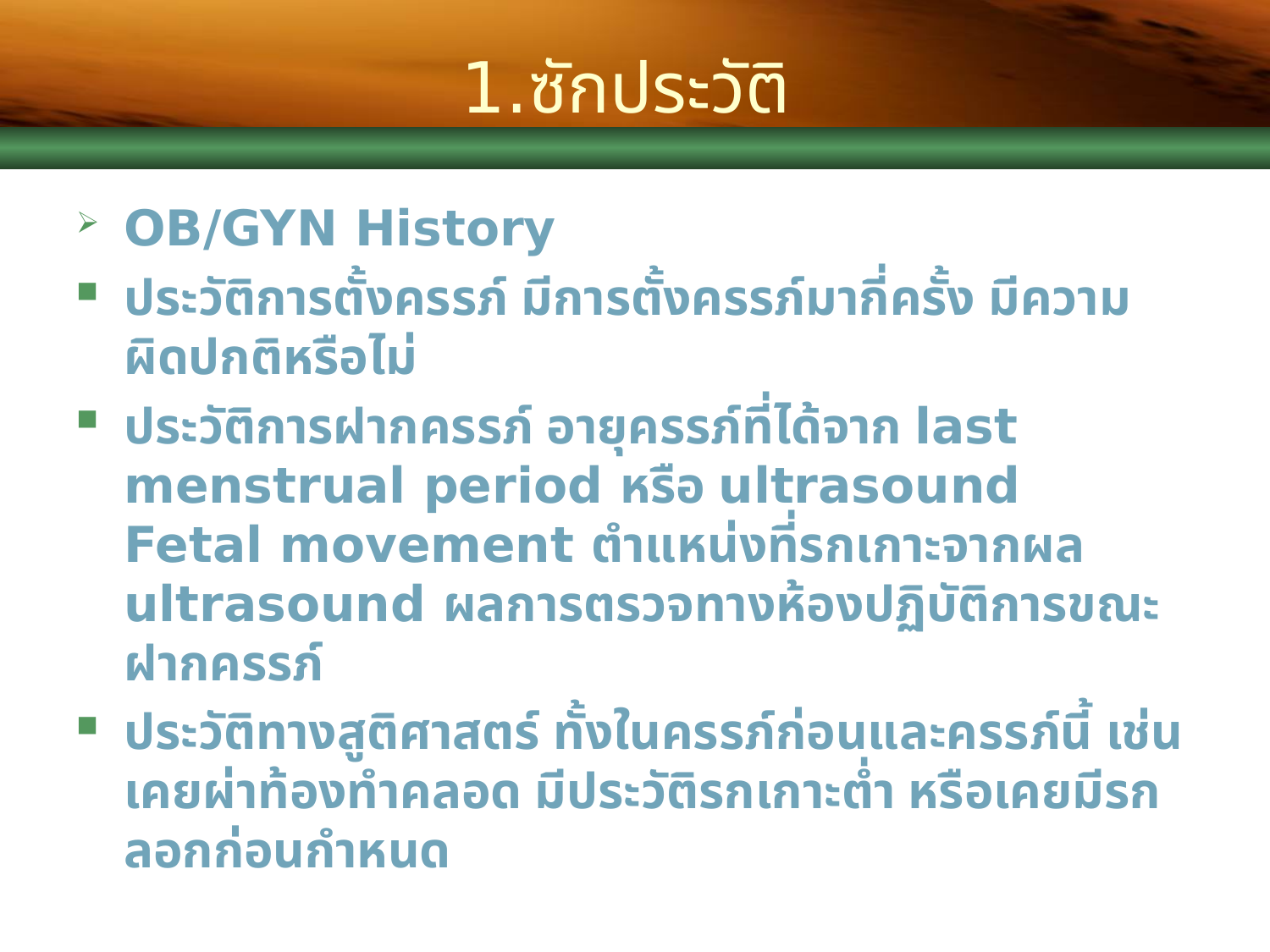

# 1.ซักประวัติ
OB/GYN History
ประวัติการตั้งครรภ์ มีการตั้งครรภ์มากี่ครั้ง มีความผิดปกติหรือไม่
ประวัติการฝากครรภ์ อายุครรภ์ที่ได้จาก last menstrual period หรือ ultrasound      Fetal movement ตำแหน่งที่รกเกาะจากผล ultrasound ผลการตรวจทางห้องปฏิบัติการขณะฝากครรภ์
ประวัติทางสูติศาสตร์ ทั้งในครรภ์ก่อนและครรภ์นี้ เช่น เคยผ่าท้องทำคลอด มีประวัติรกเกาะต่ำ หรือเคยมีรกลอกก่อนกำหนด